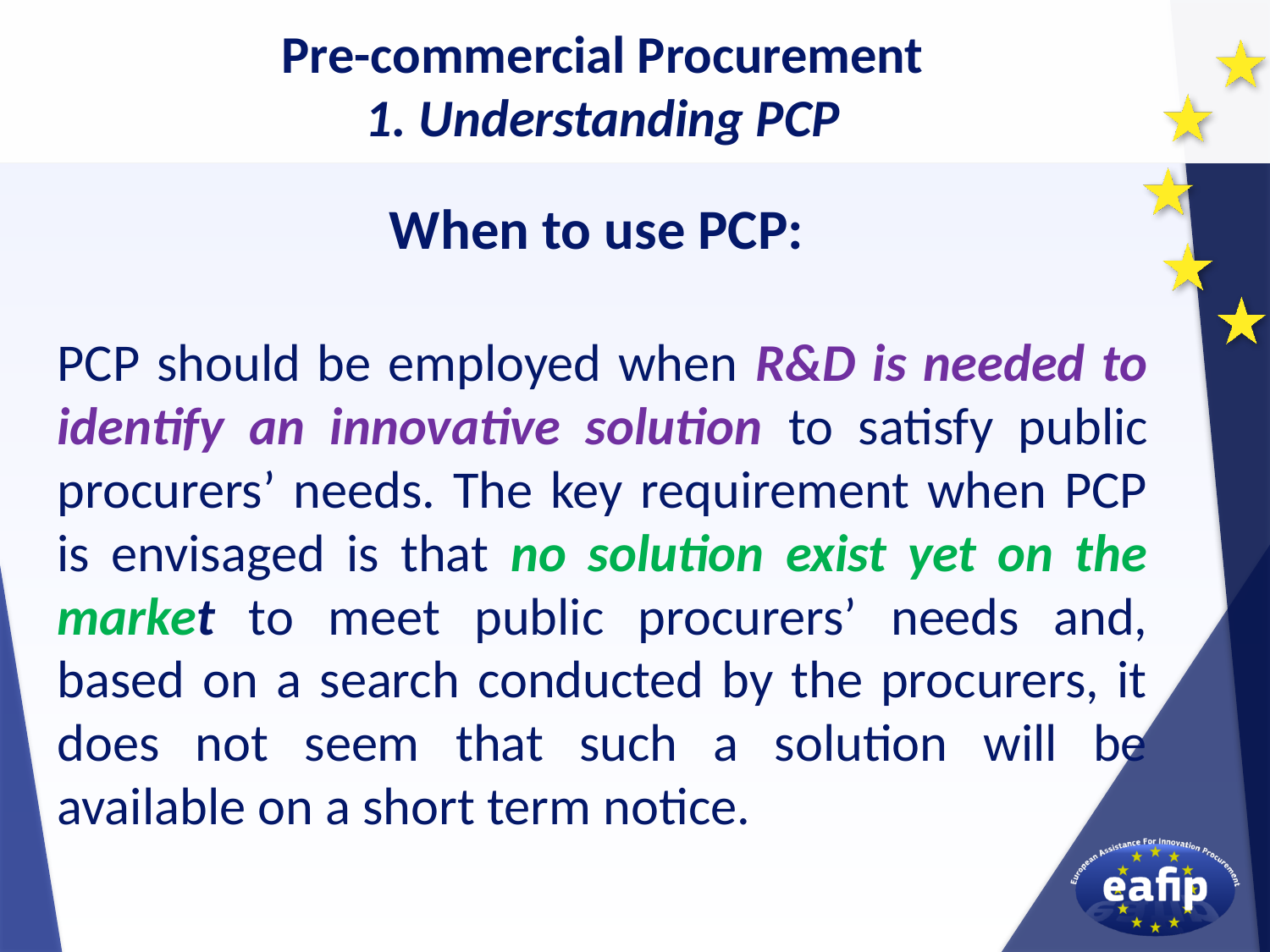

Pre-commercial Procurement
1. Understanding PCP

When to use PCP:

PCP should be employed when R&D is needed to identify an innovative solution to satisfy public procurers’ needs. The key requirement when PCP is envisaged is that no solution exist yet on the market to meet public procurers’ needs and, based on a search conducted by the procurers, it does not seem that such a solution will be available on a short term notice.